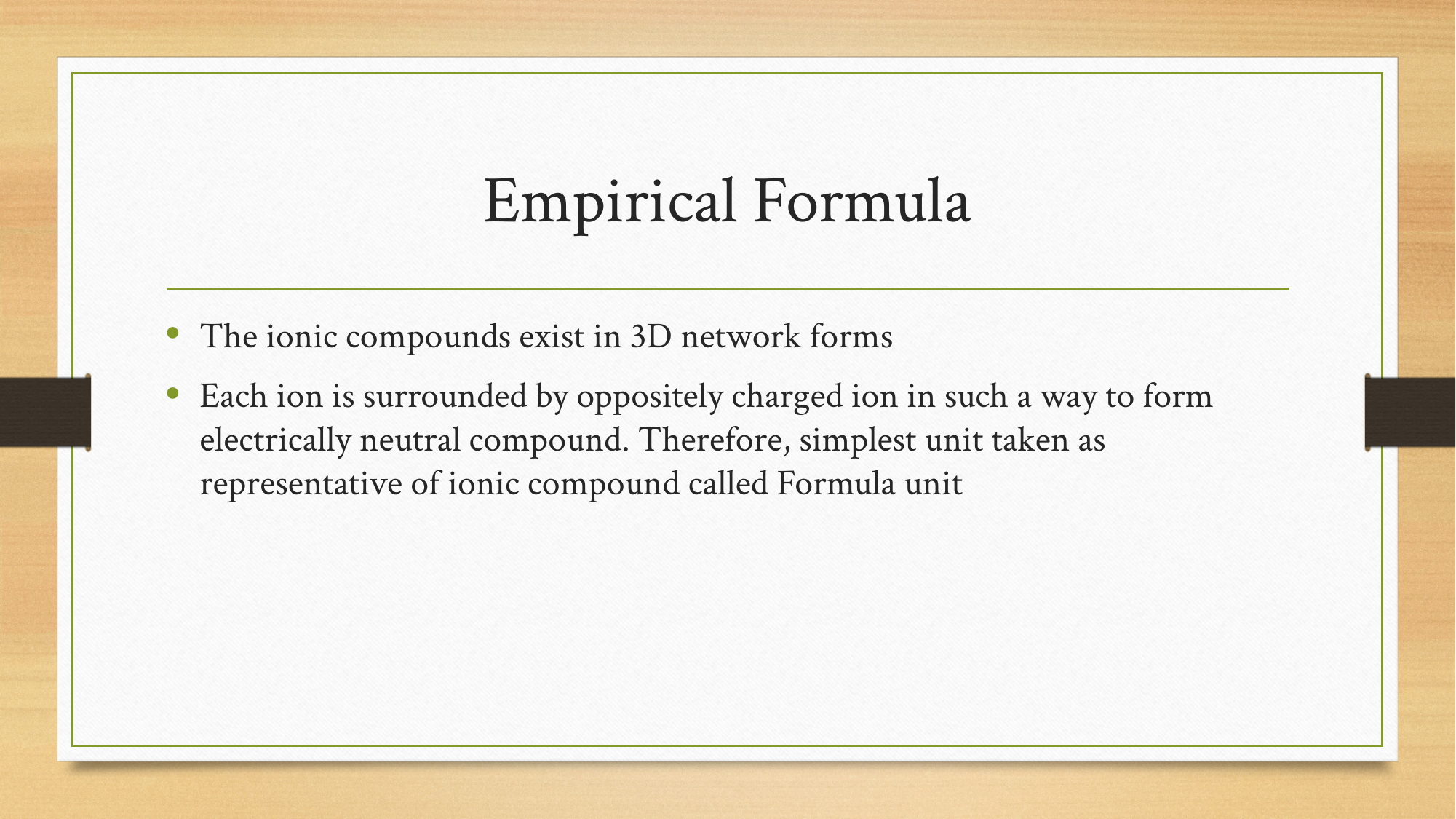

# Empirical Formula
The ionic compounds exist in 3D network forms
Each ion is surrounded by oppositely charged ion in such a way to form electrically neutral compound. Therefore, simplest unit taken as representative of ionic compound called Formula unit